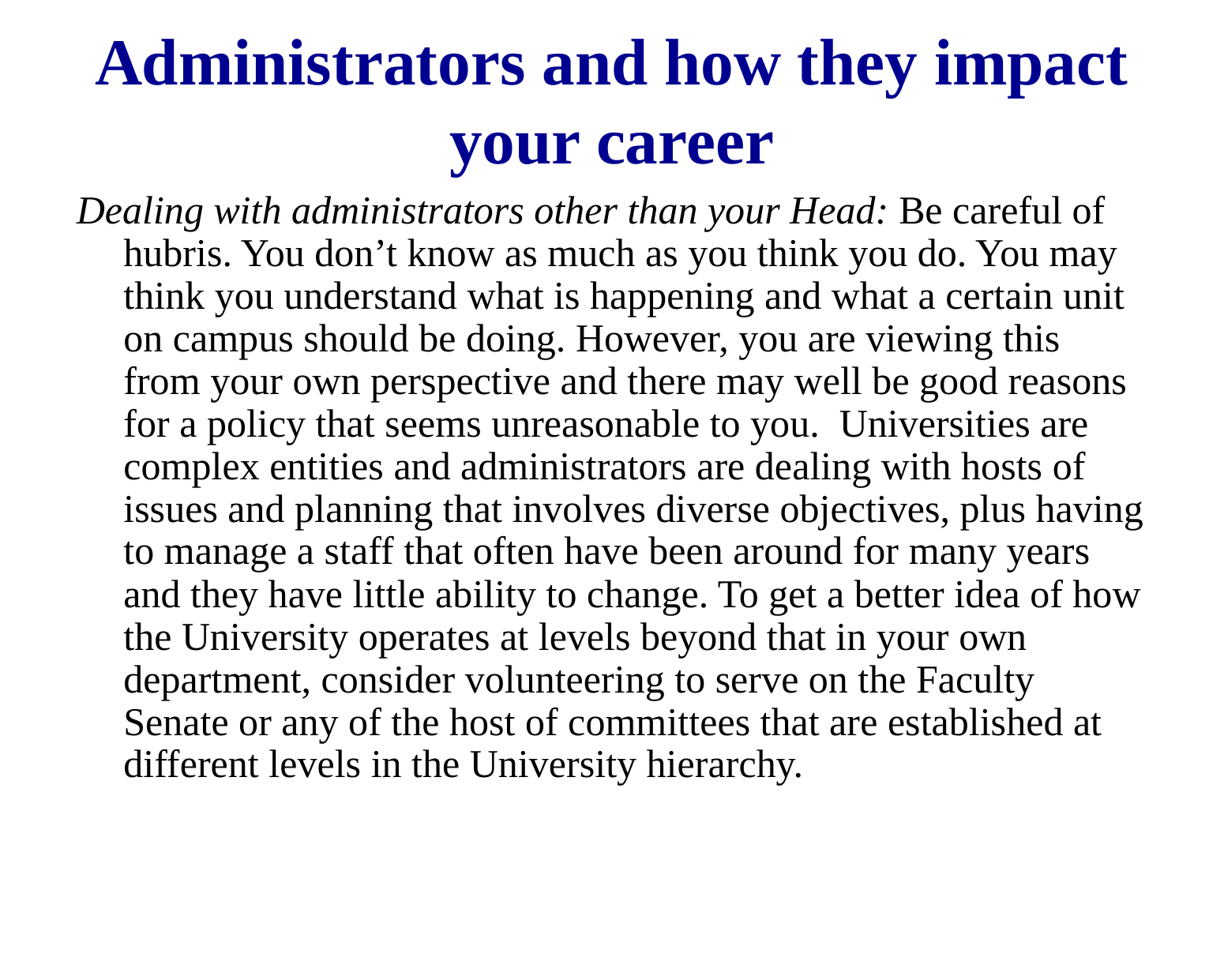

# Administrators and how they impact your career
Dealing with administrators other than your Head: Be careful of  hubris. You don’t know as much as you think you do. You may think you understand what is happening and what a certain unit on campus should be doing. However, you are viewing this from your own perspective and there may well be good reasons for a policy that seems unreasonable to you.  Universities are complex entities and administrators are dealing with hosts of issues and planning that involves diverse objectives, plus having to manage a staff that often have been around for many years and they have little ability to change. To get a better idea of how the University operates at levels beyond that in your own department, consider volunteering to serve on the Faculty Senate or any of the host of committees that are established at different levels in the University hierarchy.